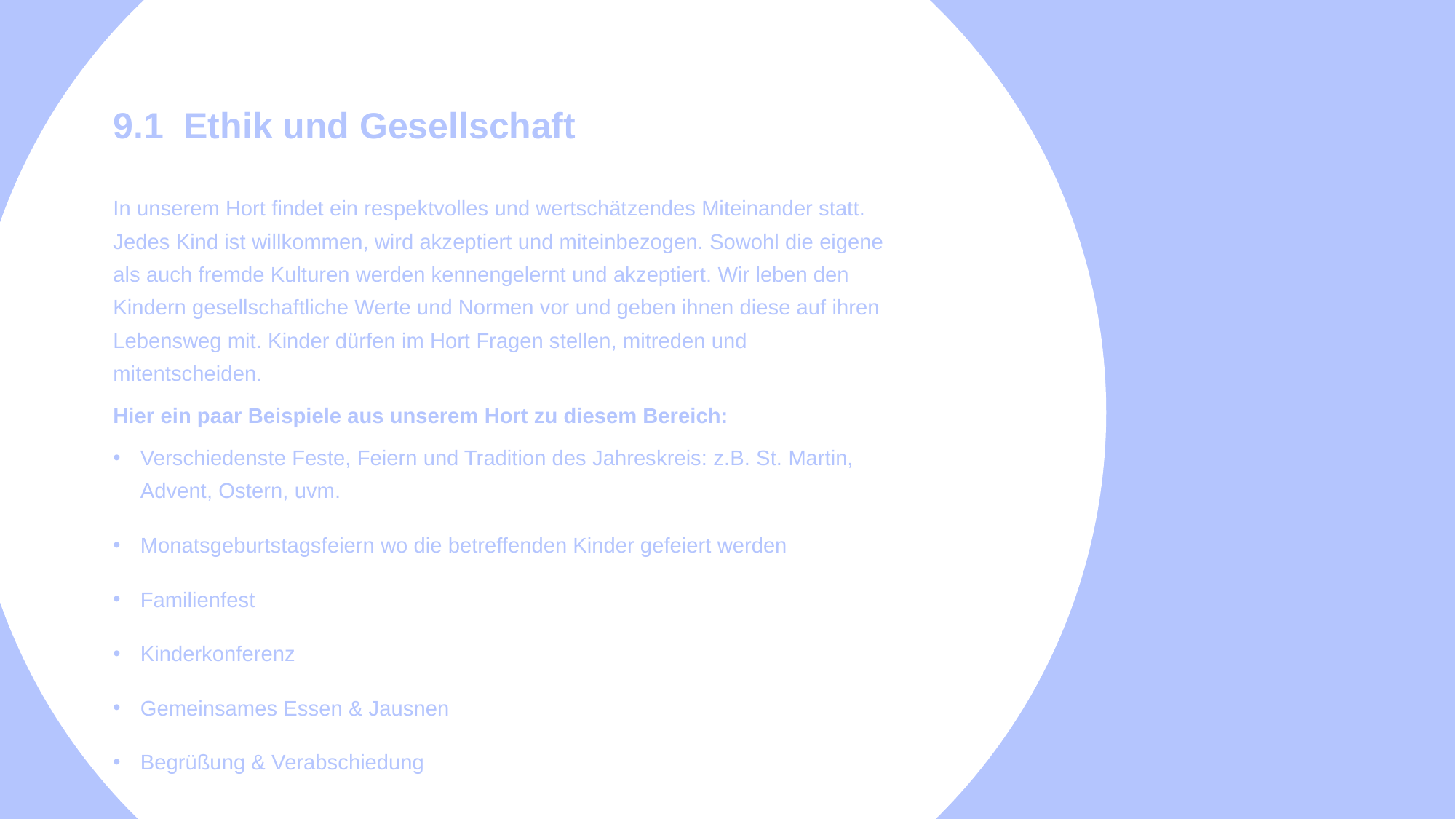

9.1  Ethik und Gesellschaft
In unserem Hort findet ein respektvolles und wertschätzendes Miteinander statt. Jedes Kind ist willkommen, wird akzeptiert und miteinbezogen. Sowohl die eigene als auch fremde Kulturen werden kennengelernt und akzeptiert. Wir leben den Kindern gesellschaftliche Werte und Normen vor und geben ihnen diese auf ihren Lebensweg mit. Kinder dürfen im Hort Fragen stellen, mitreden und mitentscheiden.
Hier ein paar Beispiele aus unserem Hort zu diesem Bereich:
Verschiedenste Feste, Feiern und Tradition des Jahreskreis: z.B. St. Martin, Advent, Ostern, uvm.
Monatsgeburtstagsfeiern wo die betreffenden Kinder gefeiert werden
Familienfest
Kinderkonferenz
Gemeinsames Essen & Jausnen
Begrüßung & Verabschiedung